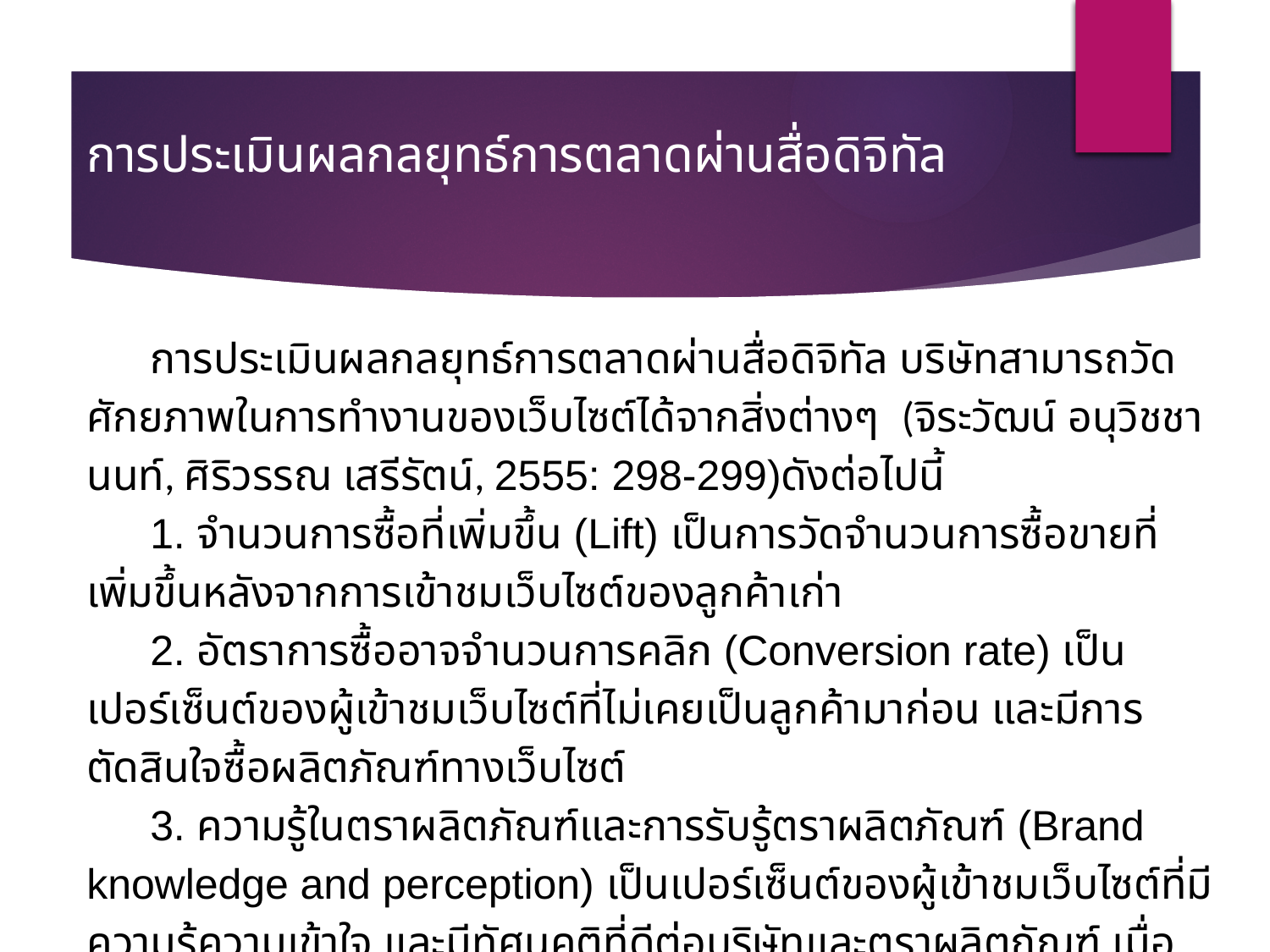

การประเมินผลกลยุทธ์การตลาดผ่านสื่อดิจิทัล
การประเมินผลกลยุทธ์การตลาดผ่านสื่อดิจิทัล บริษัทสามารถวัดศักยภาพในการทำงานของเว็บไซต์ได้จากสิ่งต่างๆ  (จิระวัฒน์ อนุวิชชานนท์, ศิริวรรณ เสรีรัตน์, 2555: 298-299)ดังต่อไปนี้
1. จำนวนการซื้อที่เพิ่มขึ้น (Lift) เป็นการวัดจำนวนการซื้อขายที่เพิ่มขึ้นหลังจากการเข้าชมเว็บไซต์ของลูกค้าเก่า
2. อัตราการซื้ออาจจำนวนการคลิก (Conversion rate) เป็นเปอร์เซ็นต์ของผู้เข้าชมเว็บไซต์ที่ไม่เคยเป็นลูกค้ามาก่อน และมีการตัดสินใจซื้อผลิตภัณฑ์ทางเว็บไซต์
3. ความรู้ในตราผลิตภัณฑ์และการรับรู้ตราผลิตภัณฑ์ (Brand knowledge and perception) เป็นเปอร์เซ็นต์ของผู้เข้าชมเว็บไซต์ที่มีความรู้ความเข้าใจ และมีทัศนคติที่ดีต่อบริษัทและตราผลิตภัณฑ์ เมื่อเปรียบเทียบกับความรู้และทัศนคติของผู้ที่ไม่ได้เข้าชมเว็บไซต์